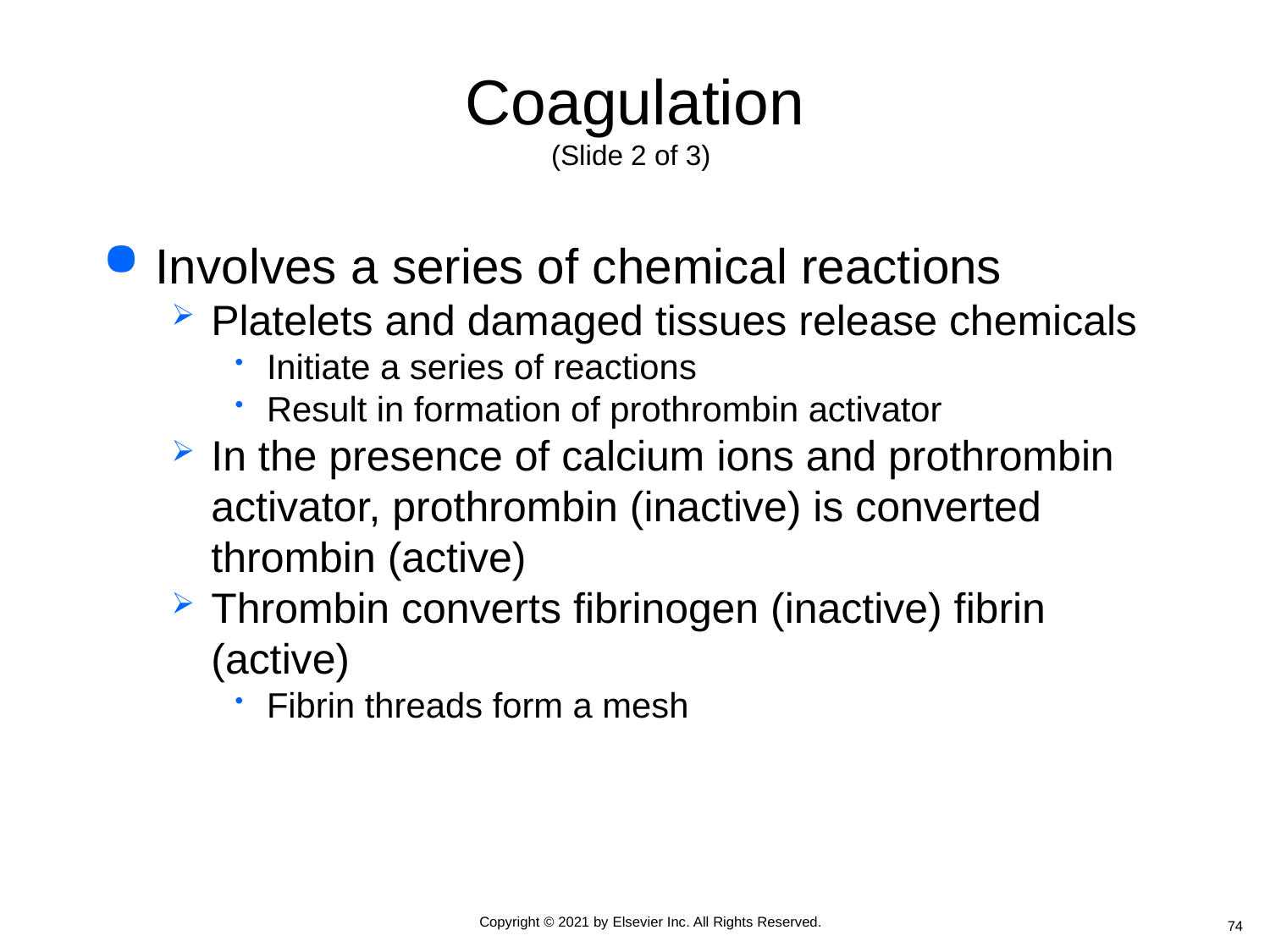

# Coagulation (Slide 2 of 3)
Involves a series of chemical reactions
Platelets and damaged tissues release chemicals
Initiate a series of reactions
Result in formation of prothrombin activator
In the presence of calcium ions and prothrombin activator, prothrombin (inactive) is converted thrombin (active)
Thrombin converts fibrinogen (inactive) fibrin (active)
Fibrin threads form a mesh
74